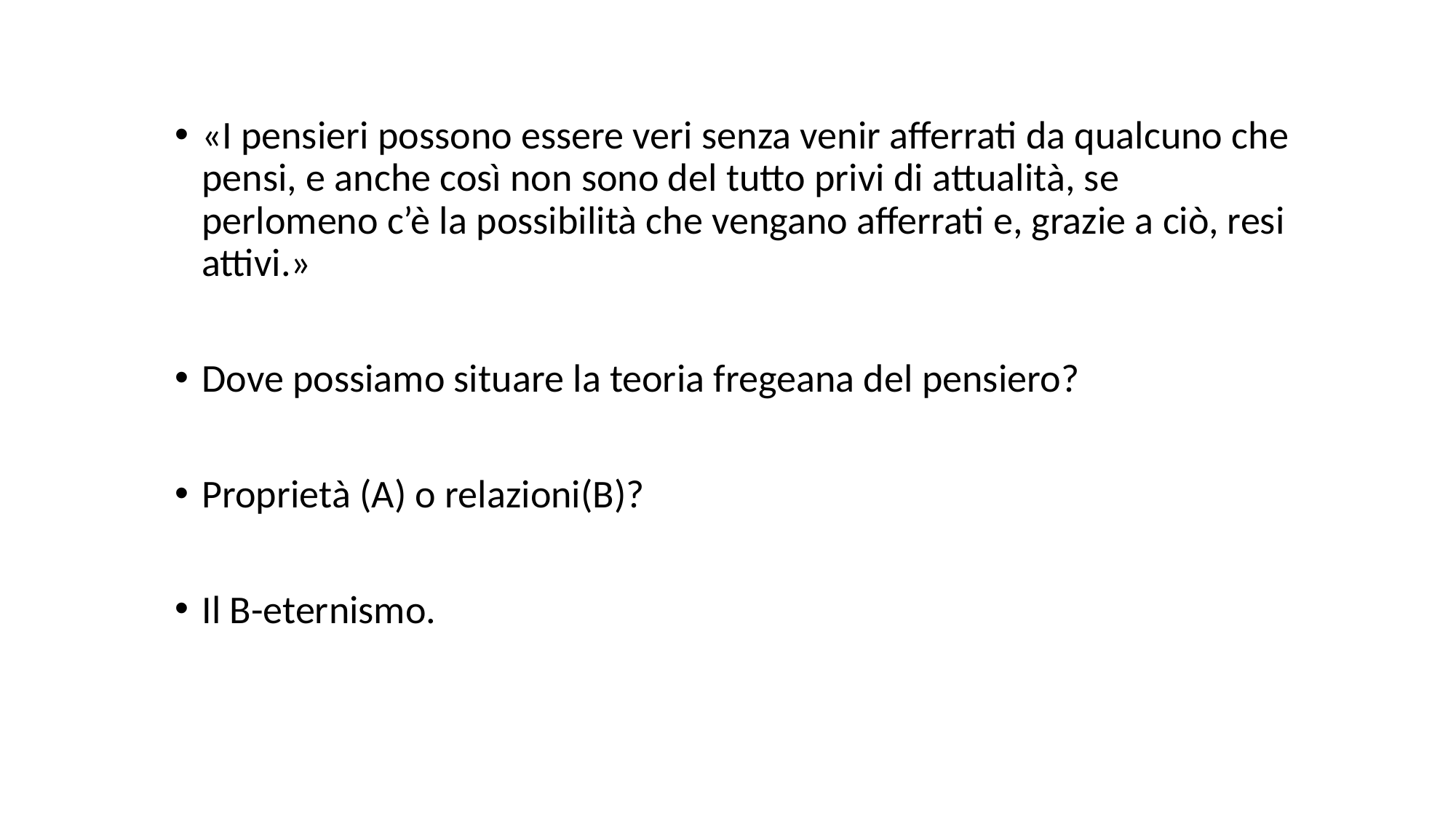

«I pensieri possono essere veri senza venir afferrati da qualcuno che pensi, e anche così non sono del tutto privi di attualità, se perlomeno c’è la possibilità che vengano afferrati e, grazie a ciò, resi attivi.»

Dove possiamo situare la teoria fregeana del pensiero?

Proprietà (A) o relazioni(B)?

Il B-eternismo.